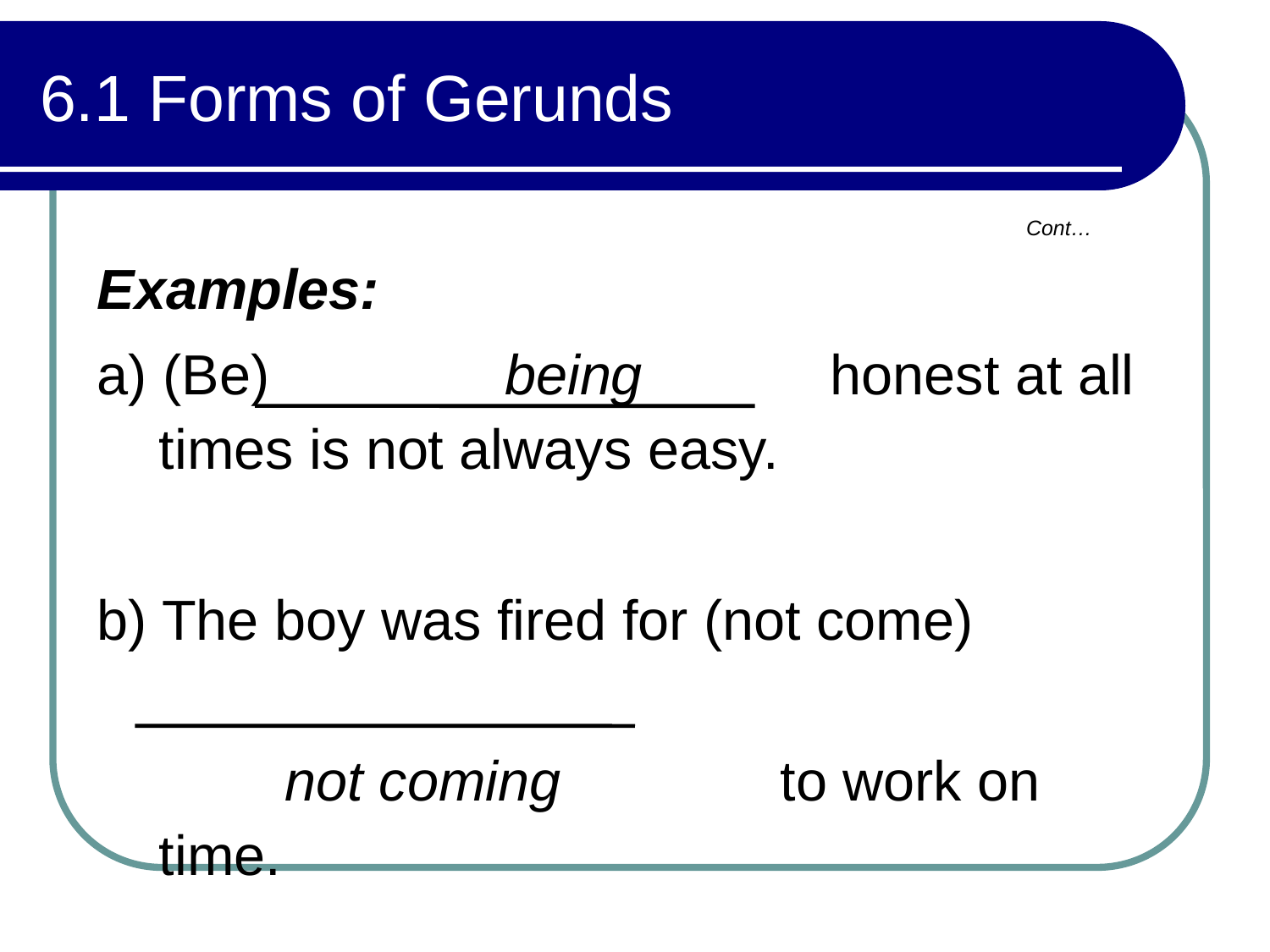

# 6.1 Forms of Gerunds
Cont…
Examples:
a) (Be)               being            honest at all times is not always easy.

b) The boy was fired for (not come)
            not coming              to work on time.